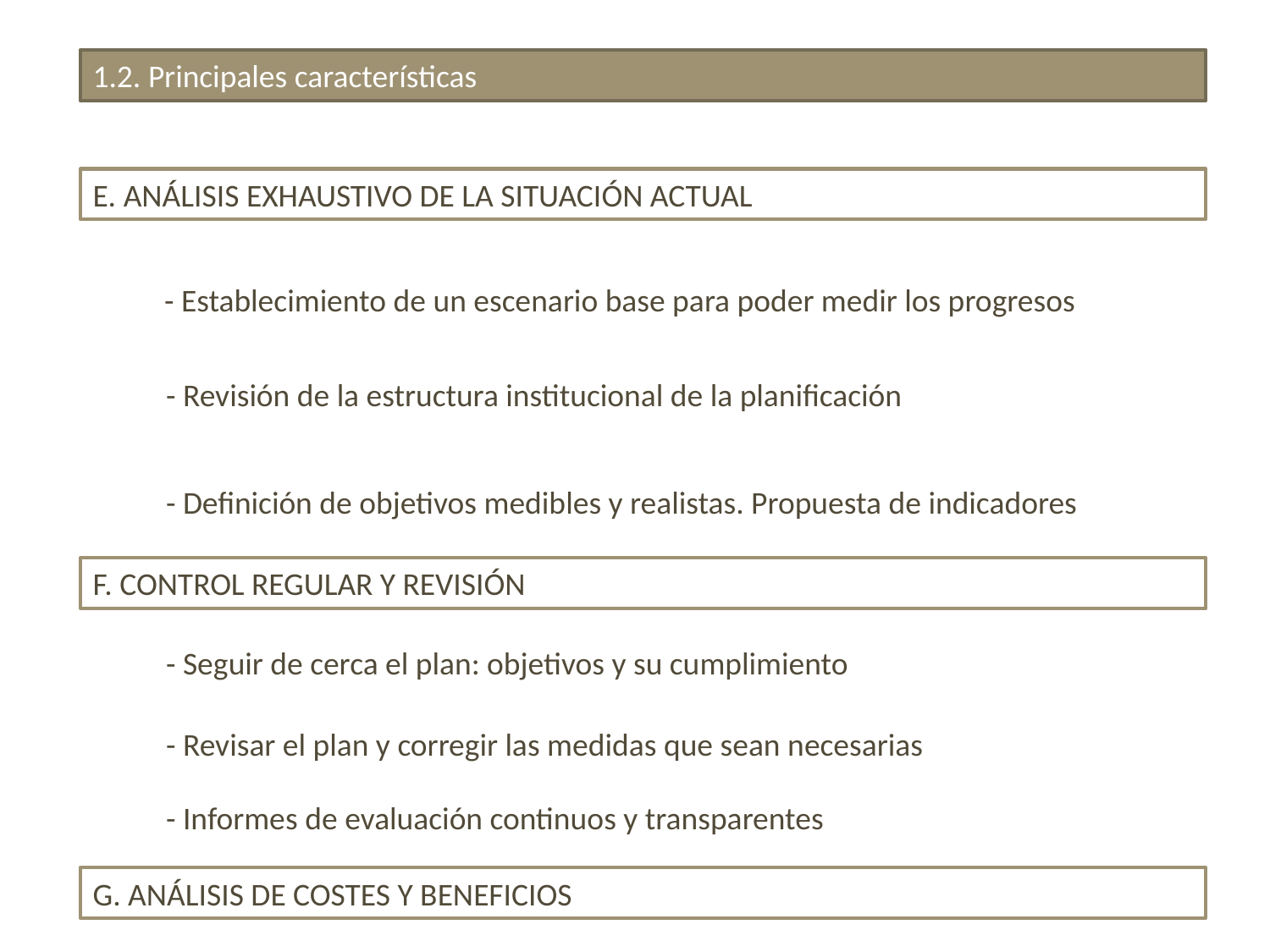

1.2. Principales características
E. ANÁLISIS EXHAUSTIVO DE LA SITUACIÓN ACTUAL
- Establecimiento de un escenario base para poder medir los progresos
- Revisión de la estructura institucional de la planificación
- Definición de objetivos medibles y realistas. Propuesta de indicadores
F. CONTROL REGULAR Y REVISIÓN
- Seguir de cerca el plan: objetivos y su cumplimiento
- Revisar el plan y corregir las medidas que sean necesarias
- Informes de evaluación continuos y transparentes
G. ANÁLISIS DE COSTES Y BENEFICIOS